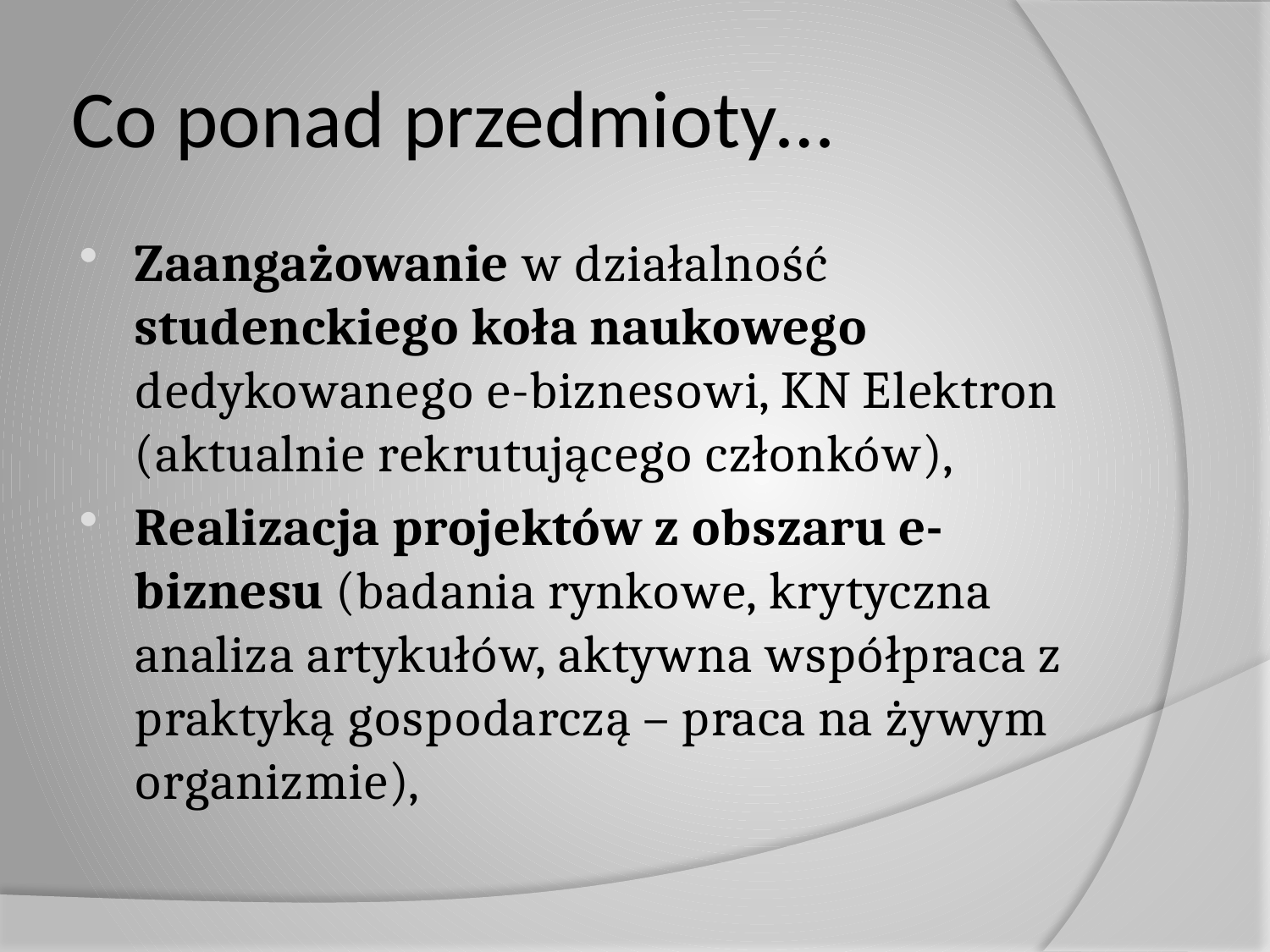

# Co ponad przedmioty…
Zaangażowanie w działalność studenckiego koła naukowego dedykowanego e-biznesowi, KN Elektron (aktualnie rekrutującego członków),
Realizacja projektów z obszaru e-biznesu (badania rynkowe, krytyczna analiza artykułów, aktywna współpraca z praktyką gospodarczą – praca na żywym organizmie),